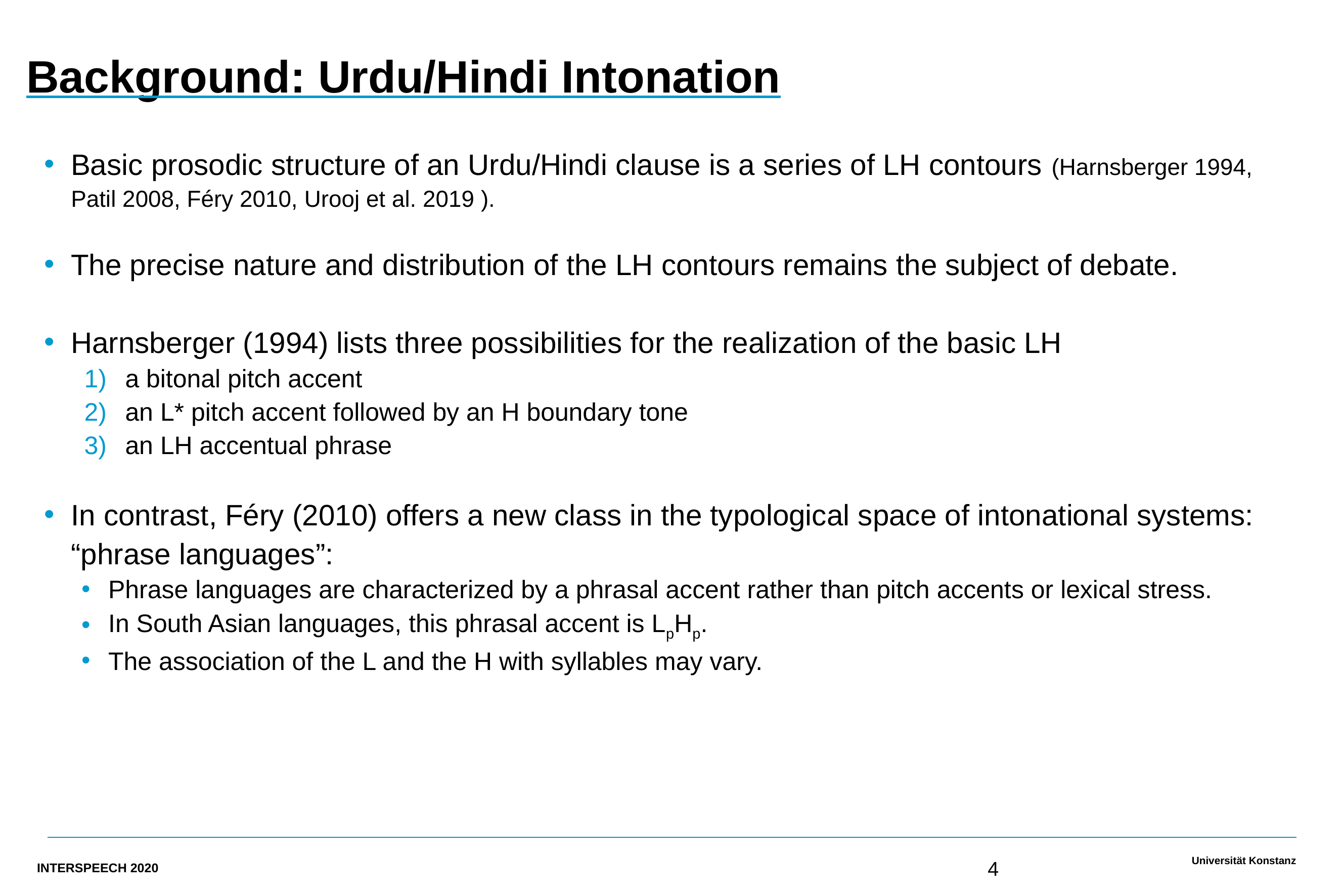

# Background: Urdu/Hindi Intonation
Basic prosodic structure of an Urdu/Hindi clause is a series of LH contours (Harnsberger 1994, Patil 2008, Féry 2010, Urooj et al. 2019 ).

The precise nature and distribution of the LH contours remains the subject of debate.

Harnsberger (1994) lists three possibilities for the realization of the basic LH
a bitonal pitch accent
an L* pitch accent followed by an H boundary tone
an LH accentual phrase

In contrast, Féry (2010) offers a new class in the typological space of intonational systems: “phrase languages”:
Phrase languages are characterized by a phrasal accent rather than pitch accents or lexical stress.
In South Asian languages, this phrasal accent is LpHp.
The association of the L and the H with syllables may vary.
INTERSPEECH 2020

4